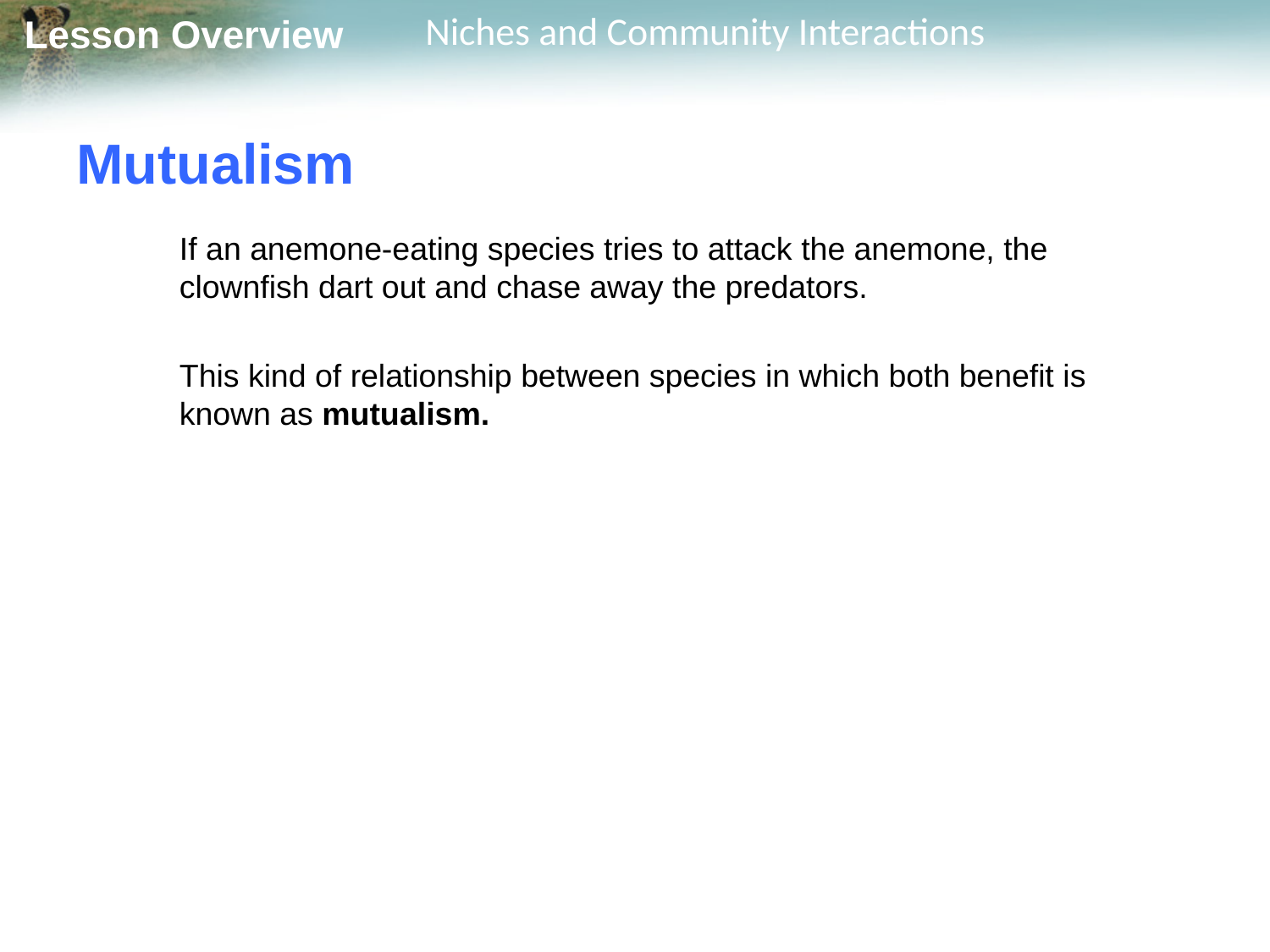

# Mutualism
	If an anemone-eating species tries to attack the anemone, the clownfish dart out and chase away the predators.

	This kind of relationship between species in which both benefit is known as mutualism.